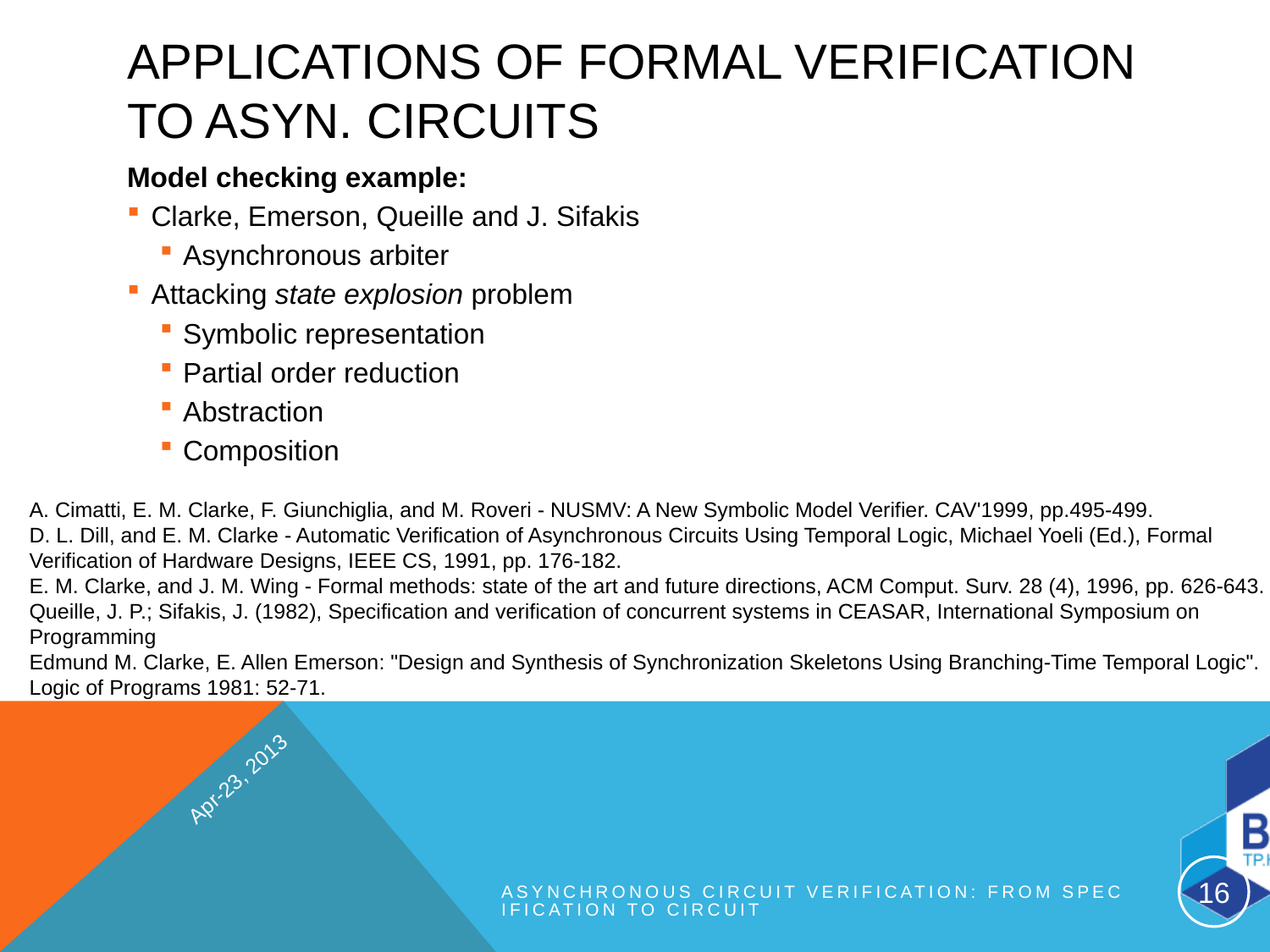

# Applications of Formal Verification to Asyn. circuits
Model checking example:
Clarke, Emerson, Queille and J. Sifakis
Asynchronous arbiter
Attacking state explosion problem
Symbolic representation
Partial order reduction
Abstraction
Composition

A. Cimatti, E. M. Clarke, F. Giunchiglia, and M. Roveri - NUSMV: A New Symbolic Model Verifier. CAV'1999, pp.495-499.
D. L. Dill, and E. M. Clarke - Automatic Verification of Asynchronous Circuits Using Temporal Logic, Michael Yoeli (Ed.), Formal Verification of Hardware Designs, IEEE CS, 1991, pp. 176-182.
E. M. Clarke, and J. M. Wing - Formal methods: state of the art and future directions, ACM Comput. Surv. 28 (4), 1996, pp. 626-643.
Queille, J. P.; Sifakis, J. (1982), Specification and verification of concurrent systems in CEASAR, International Symposium on Programming
Edmund M. Clarke, E. Allen Emerson: "Design and Synthesis of Synchronization Skeletons Using Branching-Time Temporal Logic". Logic of Programs 1981: 52-71.
Apr-23, 2013
16
Asynchronous Circuit Verification: from Specification to Circuit